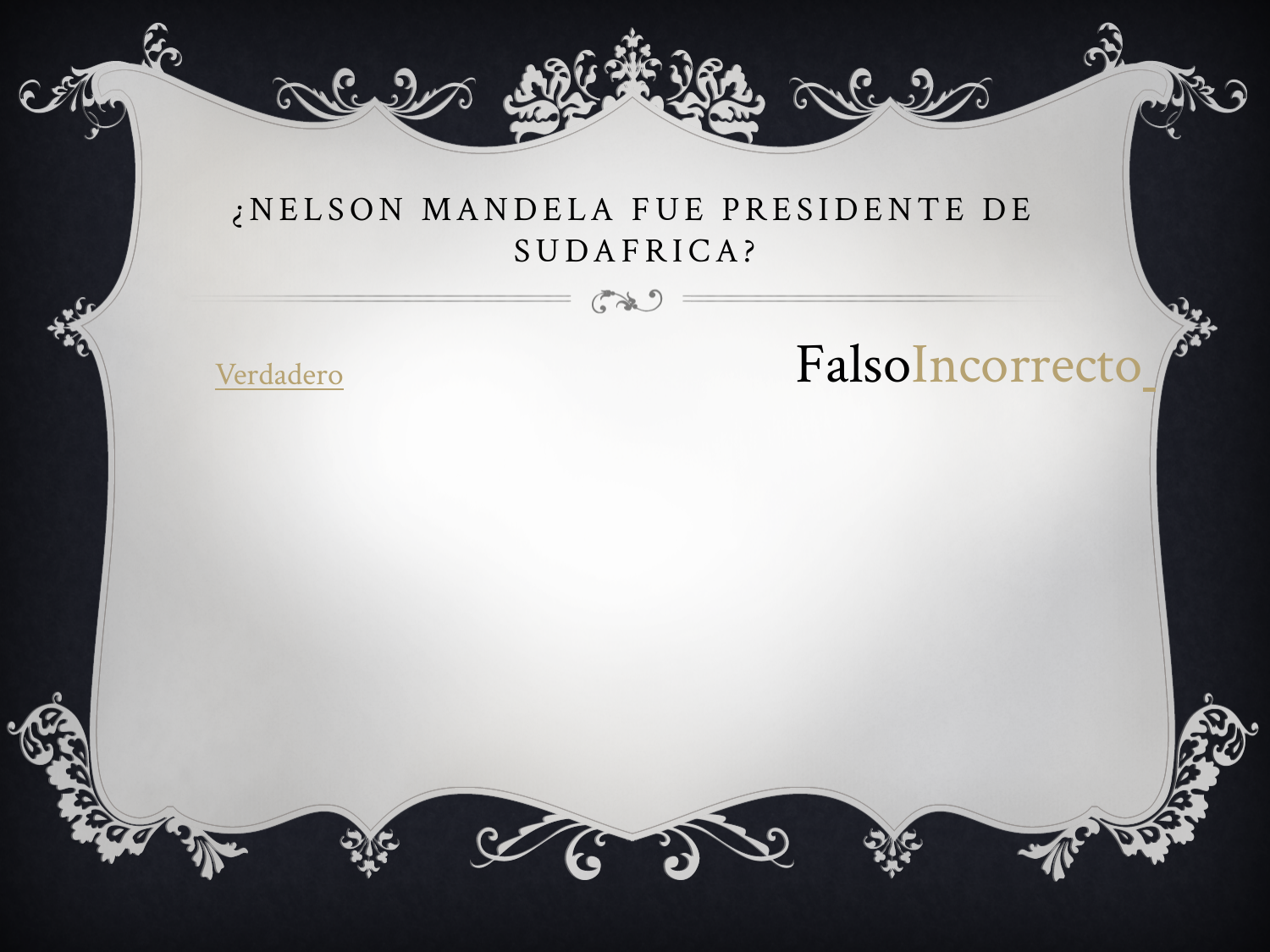

# ¿Nelson Mandela fue presidente de sudafrica?
FalsoIncorrecto
 Verdadero